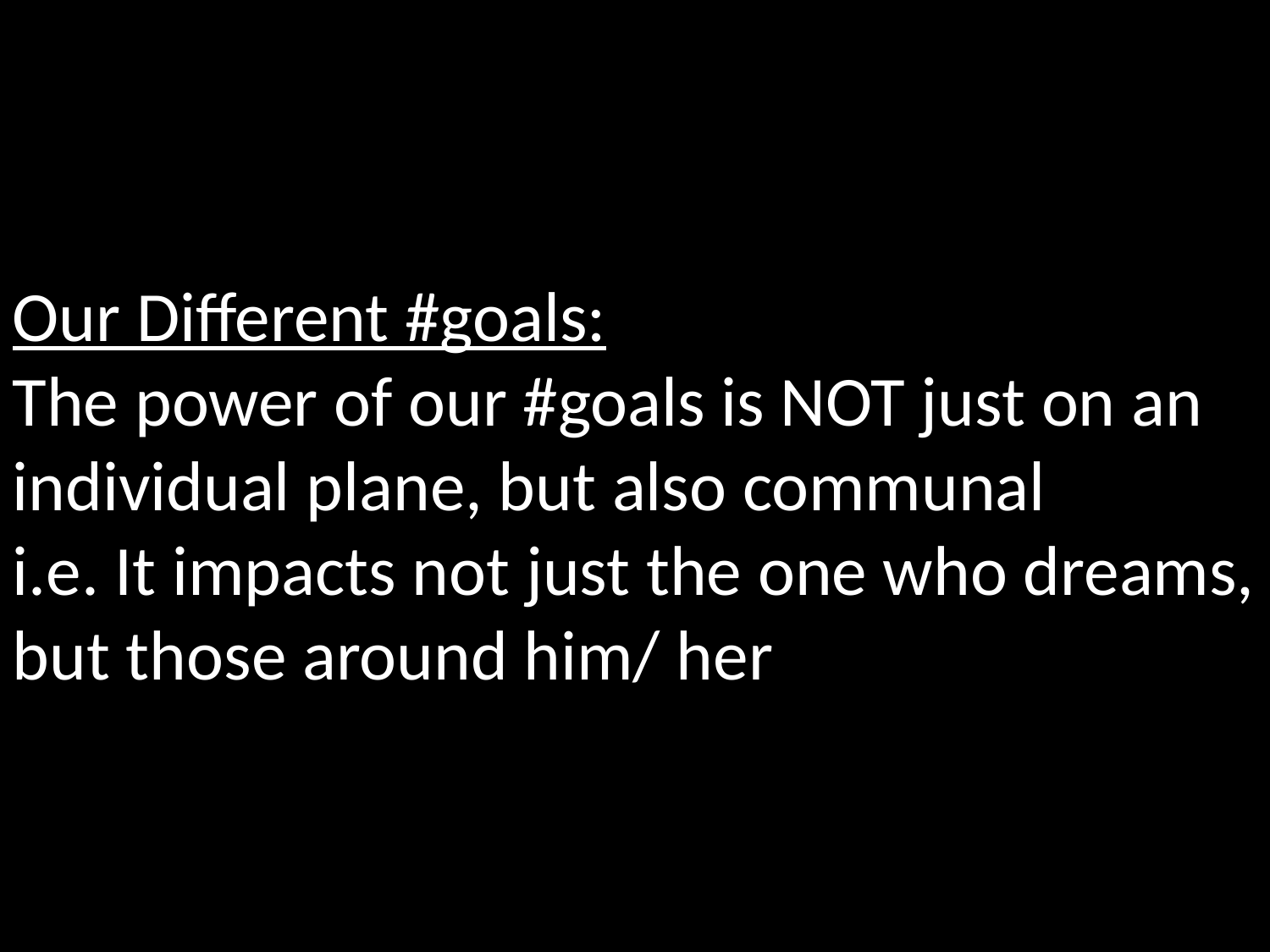

Our Different #goals:
The power of our #goals is NOT just on an individual plane, but also communal
i.e. It impacts not just the one who dreams, but those around him/ her